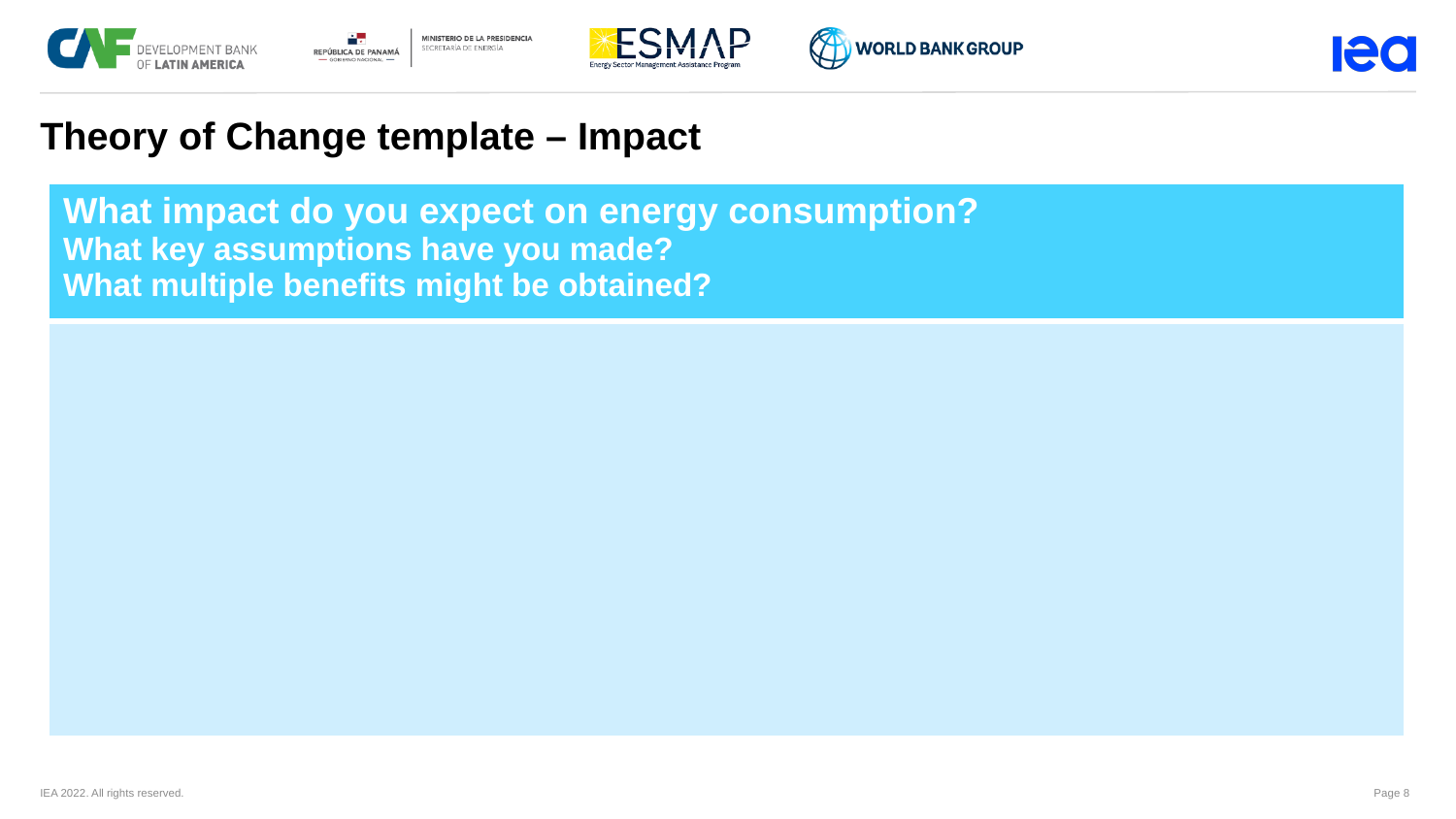

Theory of Change template – Impact
| What impact do you expect on energy consumption?  What key assumptions have you made? What multiple benefits might be obtained? |
| --- |
|  |